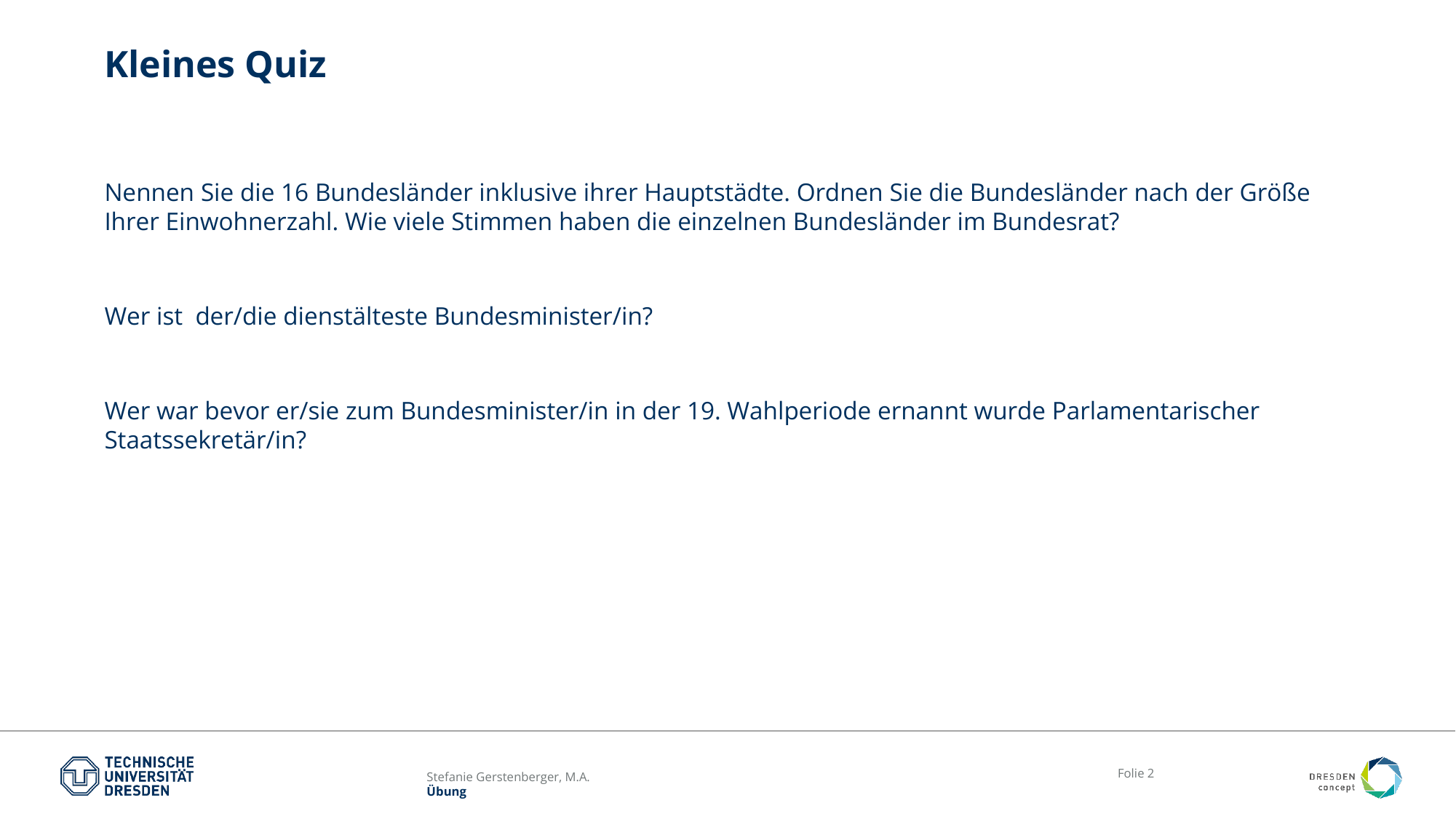

# Kleines Quiz
Nennen Sie die 16 Bundesländer inklusive ihrer Hauptstädte. Ordnen Sie die Bundesländer nach der Größe Ihrer Einwohnerzahl. Wie viele Stimmen haben die einzelnen Bundesländer im Bundesrat?

Wer ist  der/die dienstälteste Bundesminister/in?

Wer war bevor er/sie zum Bundesminister/in in der 19. Wahlperiode ernannt wurde Parlamentarischer Staatssekretär/in?